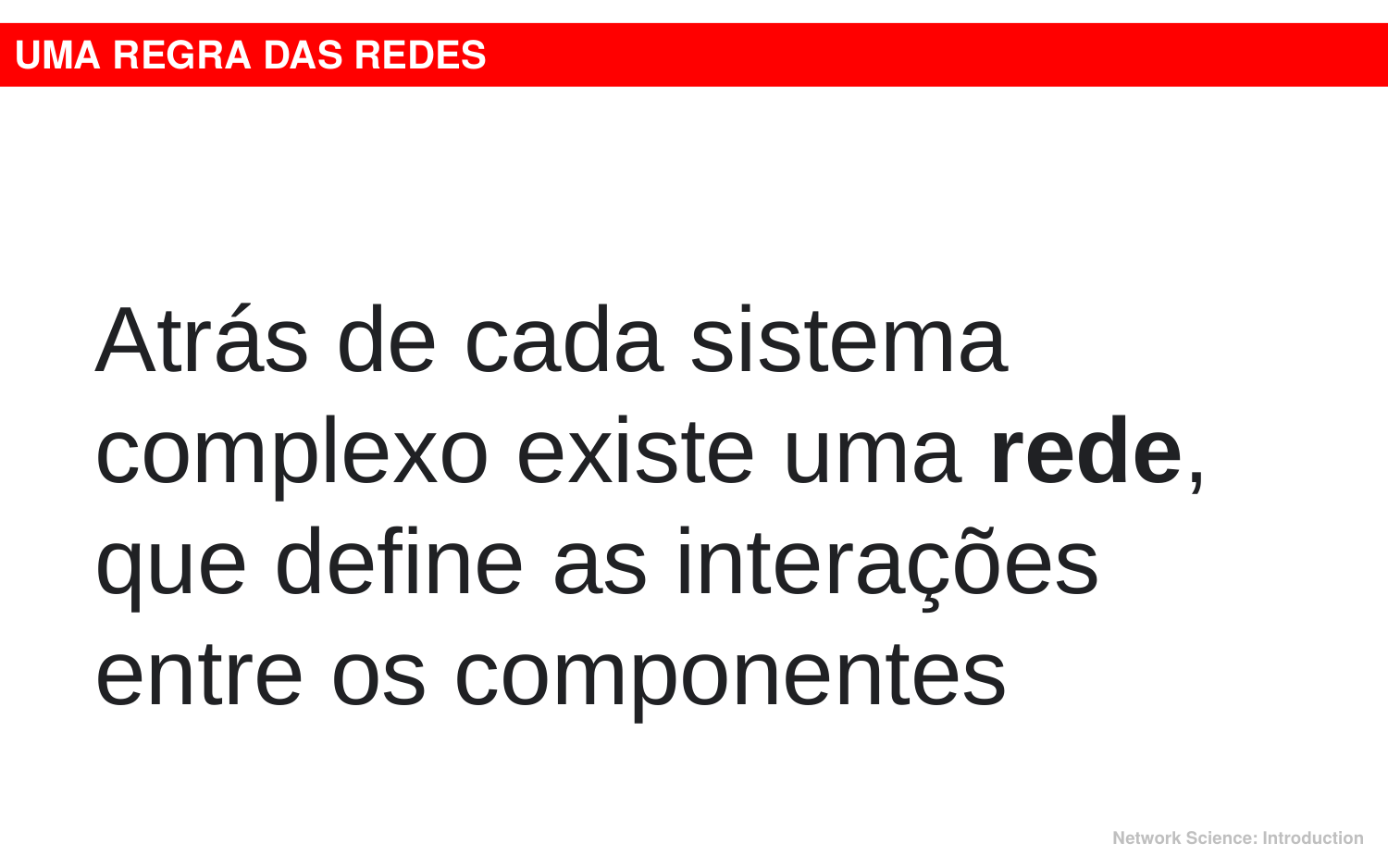

UMA REGRA DAS REDES
Atrás de cada sistema complexo existe uma rede, que define as interações entre os componentes
Network Science: Introduction